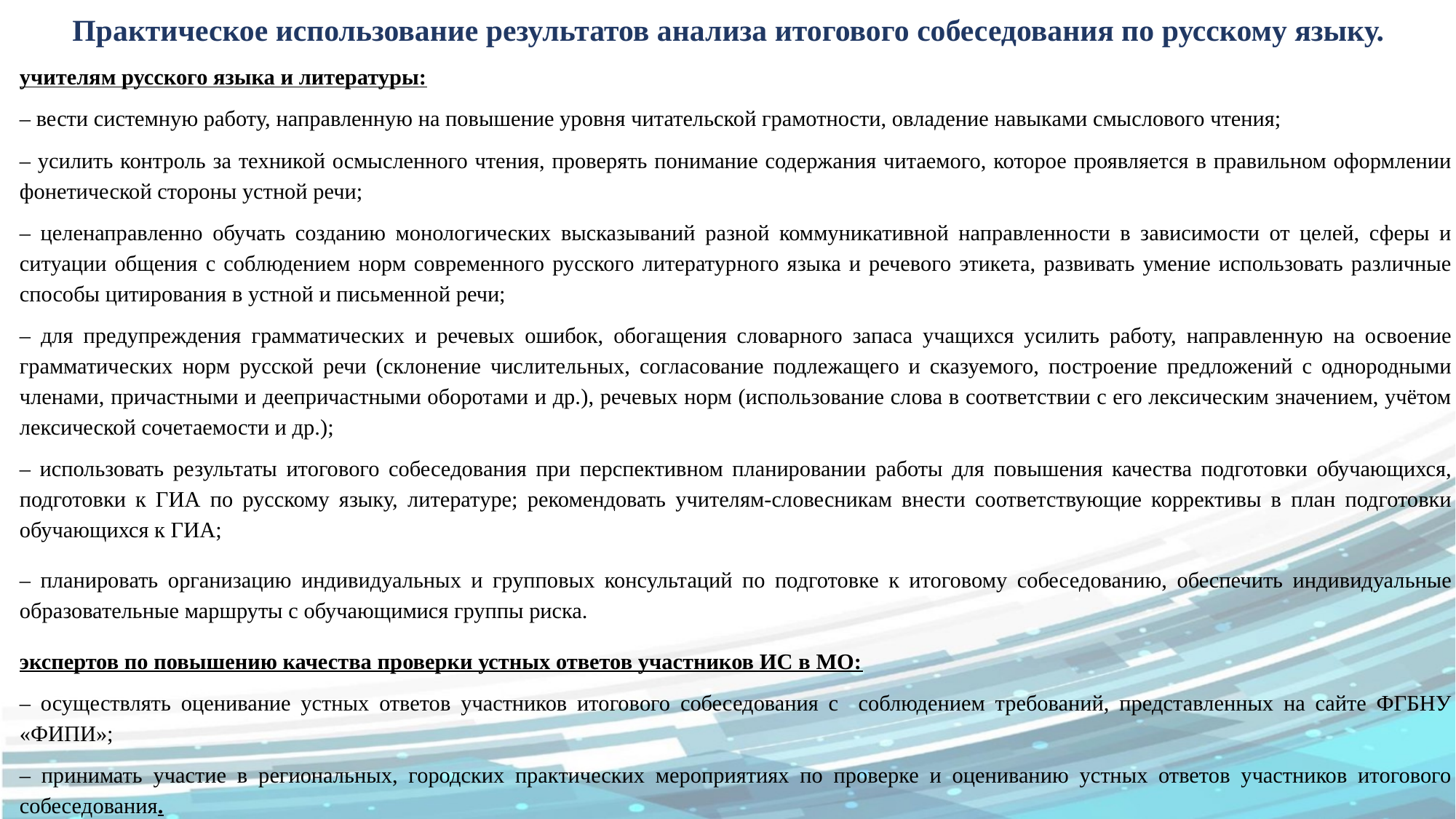

Практическое использование результатов анализа итогового собеседования по русскому языку.

учителям русского языка и литературы:
– вести системную работу, направленную на повышение уровня читательской грамотности, овладение навыками смыслового чтения;
– усилить контроль за техникой осмысленного чтения, проверять понимание содержания читаемого, которое проявляется в правильном оформлении фонетической стороны устной речи;
– целенаправленно обучать созданию монологических высказываний разной коммуникативной направленности в зависимости от целей, сферы и ситуации общения с соблюдением норм современного русского литературного языка и речевого этикета, развивать умение использовать различные способы цитирования в устной и письменной речи;
– для предупреждения грамматических и речевых ошибок, обогащения словарного запаса учащихся усилить работу, направленную на освоение грамматических норм русской речи (склонение числительных, согласование подлежащего и сказуемого, построение предложений с однородными членами, причастными и деепричастными оборотами и др.), речевых норм (использование слова в соответствии с его лексическим значением, учётом лексической сочетаемости и др.);
– использовать результаты итогового собеседования при перспективном планировании работы для повышения качества подготовки обучающихся, подготовки к ГИА по русскому языку, литературе; рекомендовать учителям-словесникам внести соответствующие коррективы в план подготовки обучающихся к ГИА;
– планировать организацию индивидуальных и групповых консультаций по подготовке к итоговому собеседованию, обеспечить индивидуальные образовательные маршруты с обучающимися группы риска.
экспертов по повышению качества проверки устных ответов участников ИС в МО:
– осуществлять оценивание устных ответов участников итогового собеседования с  соблюдением требований, представленных на сайте ФГБНУ «ФИПИ»;
– принимать участие в региональных, городских практических мероприятиях по проверке и оцениванию устных ответов участников итогового собеседования.